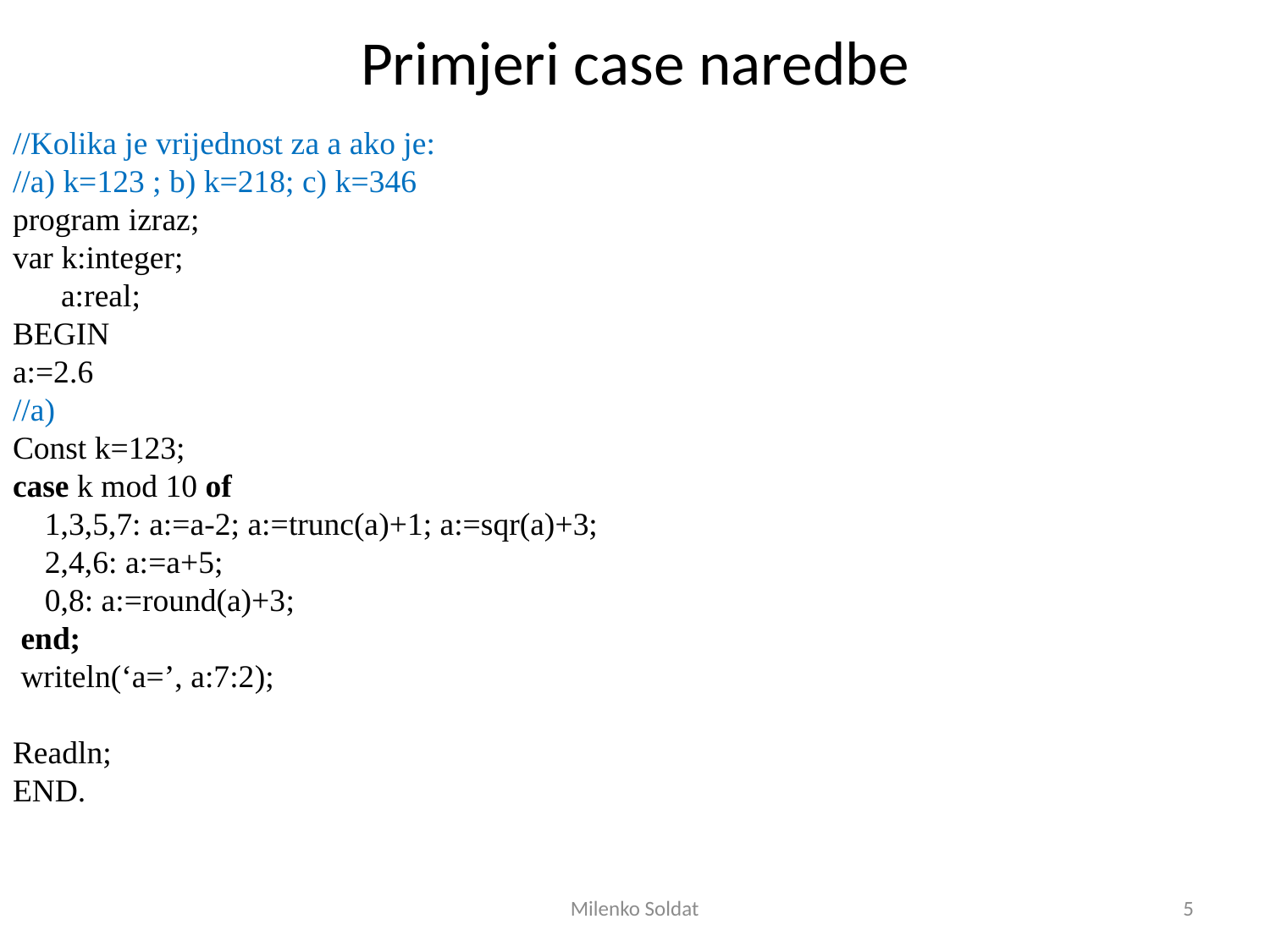

# Primjeri case naredbe
//Kolika je vrijednost za a ako je:
//a) k=123 ; b) k=218; c) k=346
program izraz;
var k:integer;
      a:real;
BEGIN
a:=2.6
//a)
Const k=123;
case k mod 10 of
    1,3,5,7: a:=a-2; a:=trunc(a)+1; a:=sqr(a)+3;
    2,4,6: a:=a+5;
    0,8: a:=round(a)+3;
 end;
 writeln(‘a=’, a:7:2);

Readln;
END.
Milenko Soldat
5